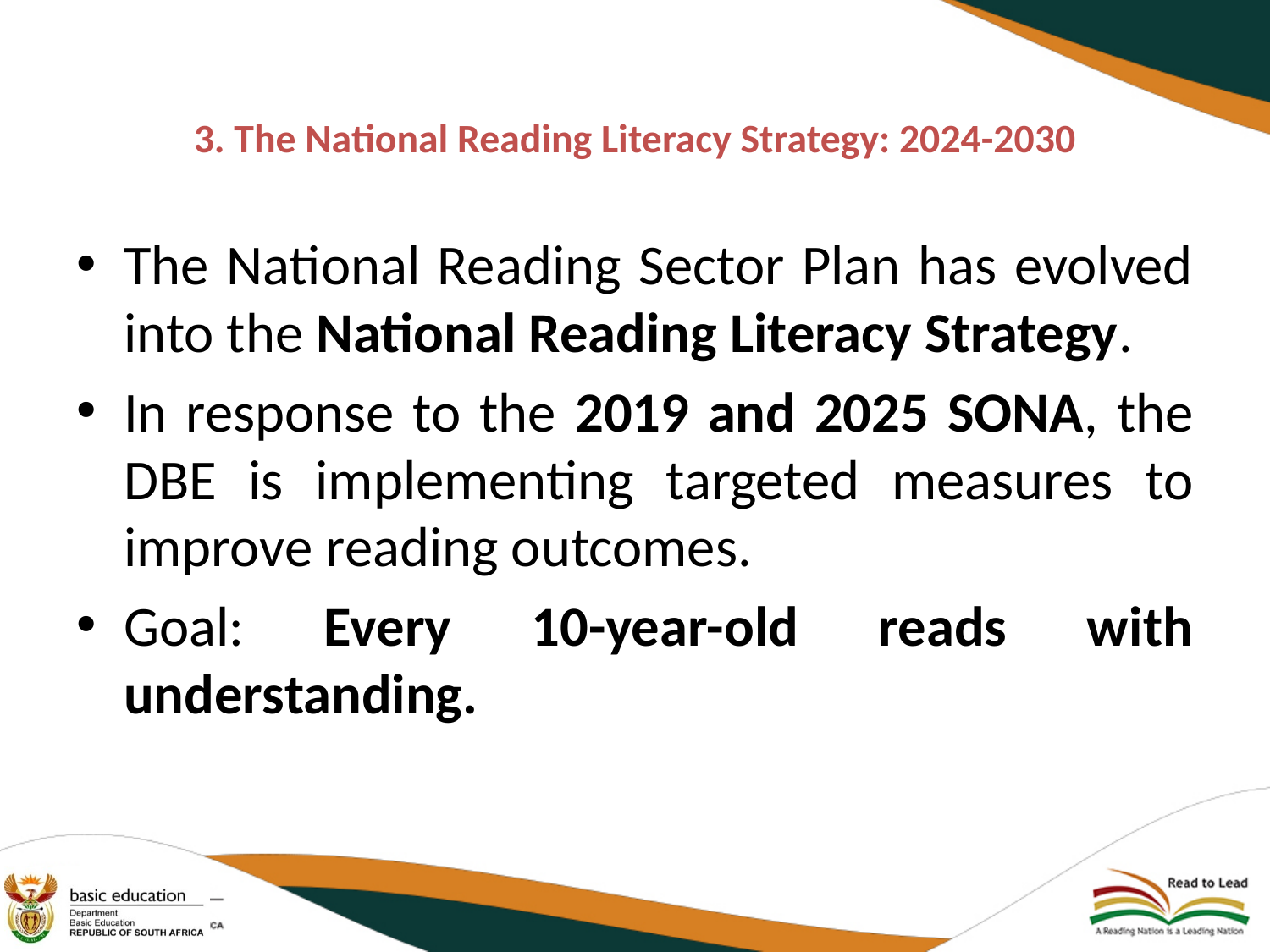

# 3. The National Reading Literacy Strategy: 2024-2030
The National Reading Sector Plan has evolved into the National Reading Literacy Strategy.
In response to the 2019 and 2025 SONA, the DBE is implementing targeted measures to improve reading outcomes.
Goal: Every 10-year-old reads with understanding.